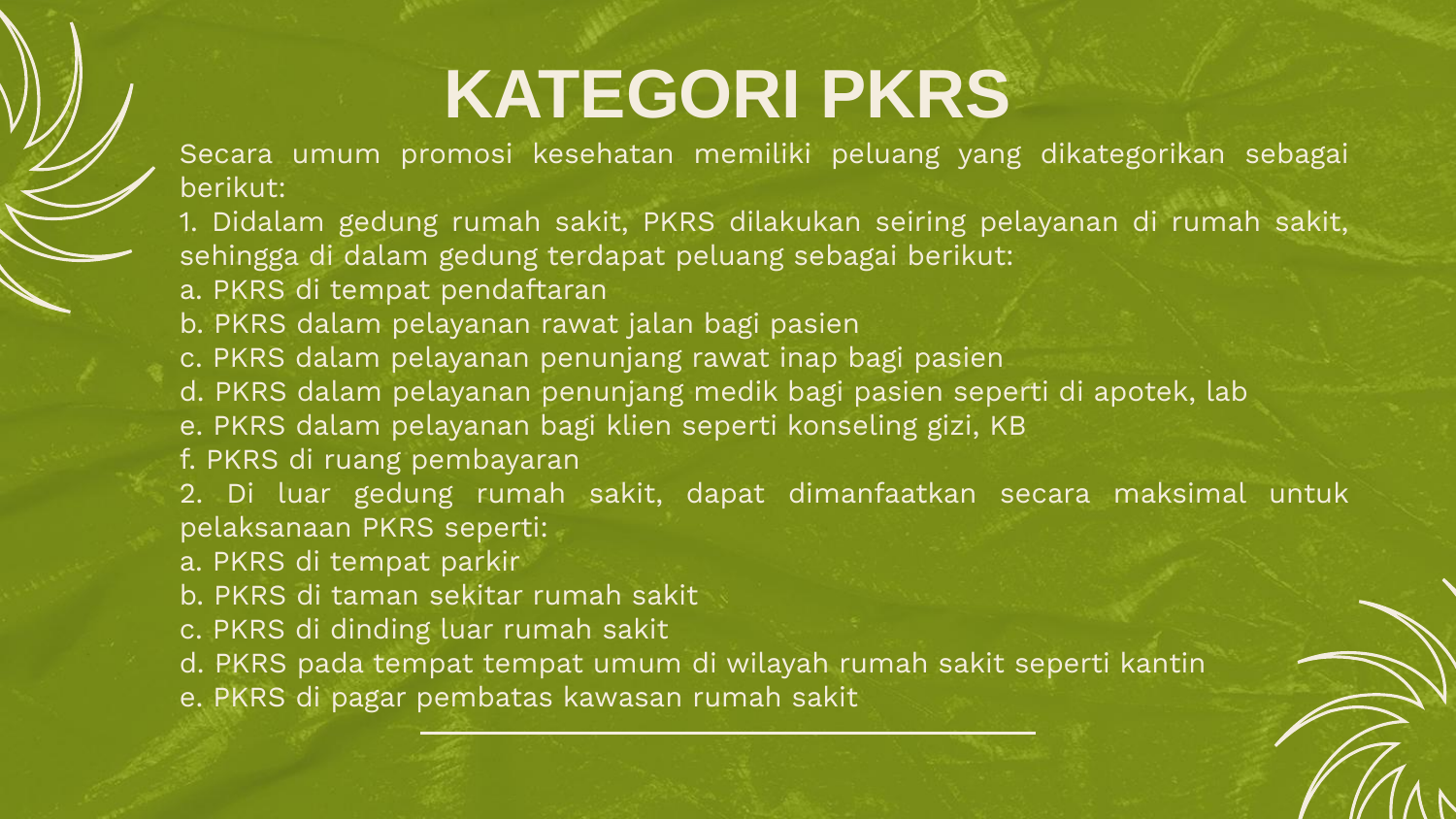

KATEGORI PKRS
Secara umum promosi kesehatan memiliki peluang yang dikategorikan sebagai berikut:
1. Didalam gedung rumah sakit, PKRS dilakukan seiring pelayanan di rumah sakit, sehingga di dalam gedung terdapat peluang sebagai berikut:
a. PKRS di tempat pendaftaran
b. PKRS dalam pelayanan rawat jalan bagi pasien
c. PKRS dalam pelayanan penunjang rawat inap bagi pasien
d. PKRS dalam pelayanan penunjang medik bagi pasien seperti di apotek, lab
e. PKRS dalam pelayanan bagi klien seperti konseling gizi, KB
f. PKRS di ruang pembayaran
2. Di luar gedung rumah sakit, dapat dimanfaatkan secara maksimal untuk pelaksanaan PKRS seperti:
a. PKRS di tempat parkir
b. PKRS di taman sekitar rumah sakit
c. PKRS di dinding luar rumah sakit
d. PKRS pada tempat tempat umum di wilayah rumah sakit seperti kantin
e. PKRS di pagar pembatas kawasan rumah sakit